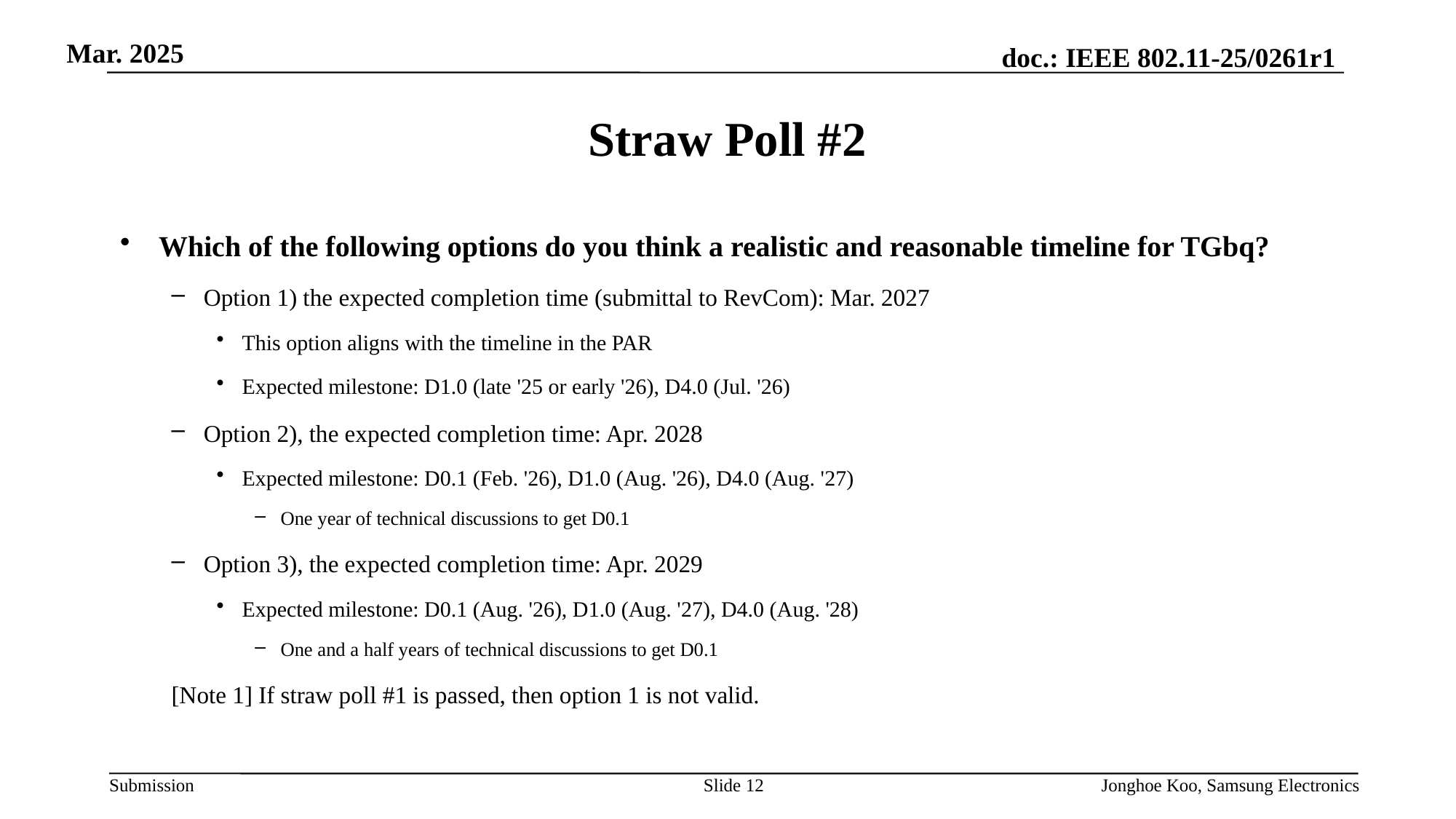

# Straw Poll #2
Which of the following options do you think a realistic and reasonable timeline for TGbq?
Option 1) the expected completion time (submittal to RevCom): Mar. 2027
This option aligns with the timeline in the PAR
Expected milestone: D1.0 (late '25 or early '26), D4.0 (Jul. '26)
Option 2), the expected completion time: Apr. 2028
Expected milestone: D0.1 (Feb. '26), D1.0 (Aug. '26), D4.0 (Aug. '27)
One year of technical discussions to get D0.1
Option 3), the expected completion time: Apr. 2029
Expected milestone: D0.1 (Aug. '26), D1.0 (Aug. '27), D4.0 (Aug. '28)
One and a half years of technical discussions to get D0.1
[Note 1] If straw poll #1 is passed, then option 1 is not valid.
Slide 12
Jonghoe Koo, Samsung Electronics